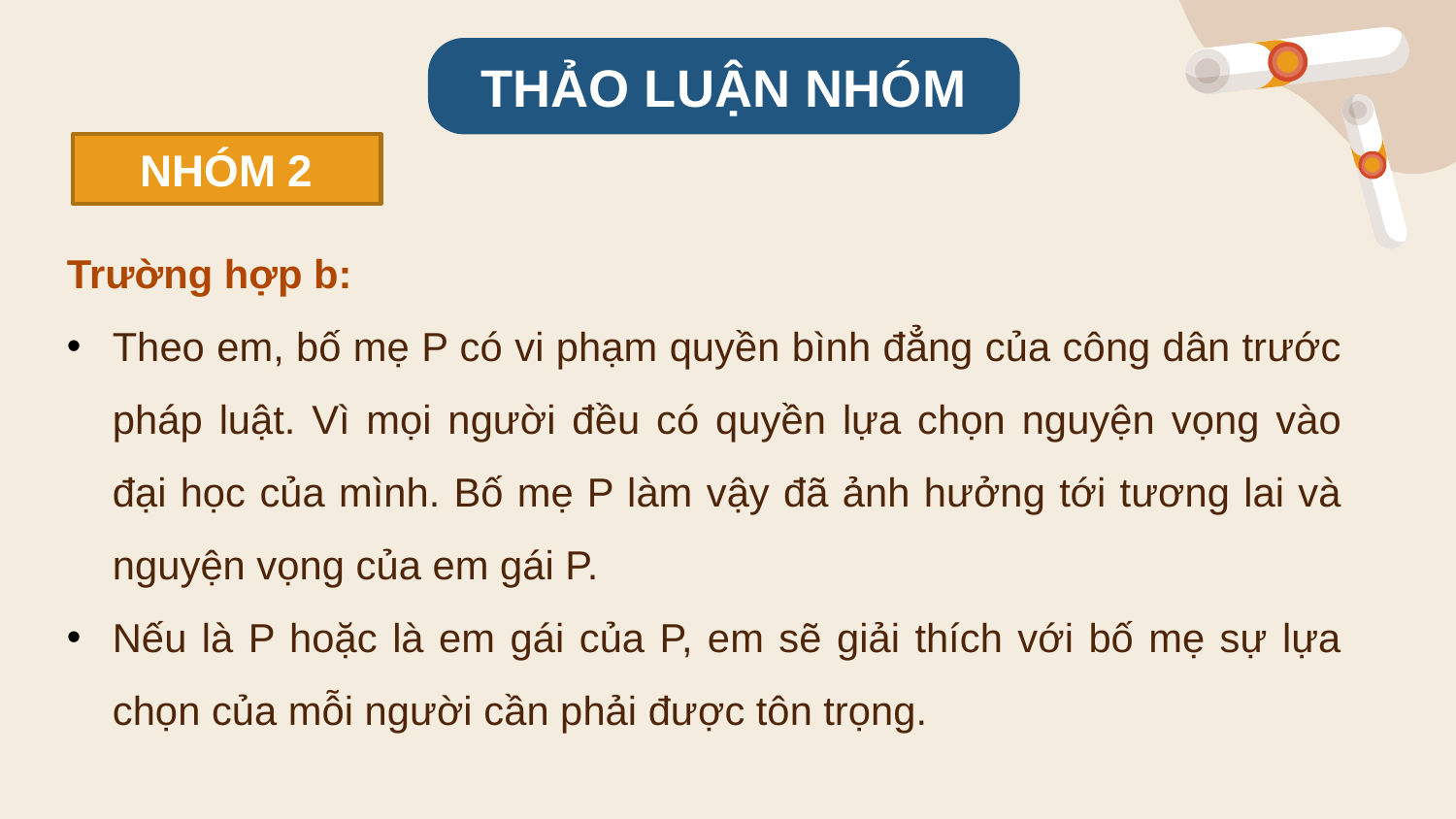

THẢO LUẬN NHÓM

NHÓM 2
Trường hợp b:
Theo em, bố mẹ P có vi phạm quyền bình đẳng của công dân trước pháp luật. Vì mọi người đều có quyền lựa chọn nguyện vọng vào đại học của mình. Bố mẹ P làm vậy đã ảnh hưởng tới tương lai và nguyện vọng của em gái P.
Nếu là P hoặc là em gái của P, em sẽ giải thích với bố mẹ sự lựa chọn của mỗi người cần phải được tôn trọng.